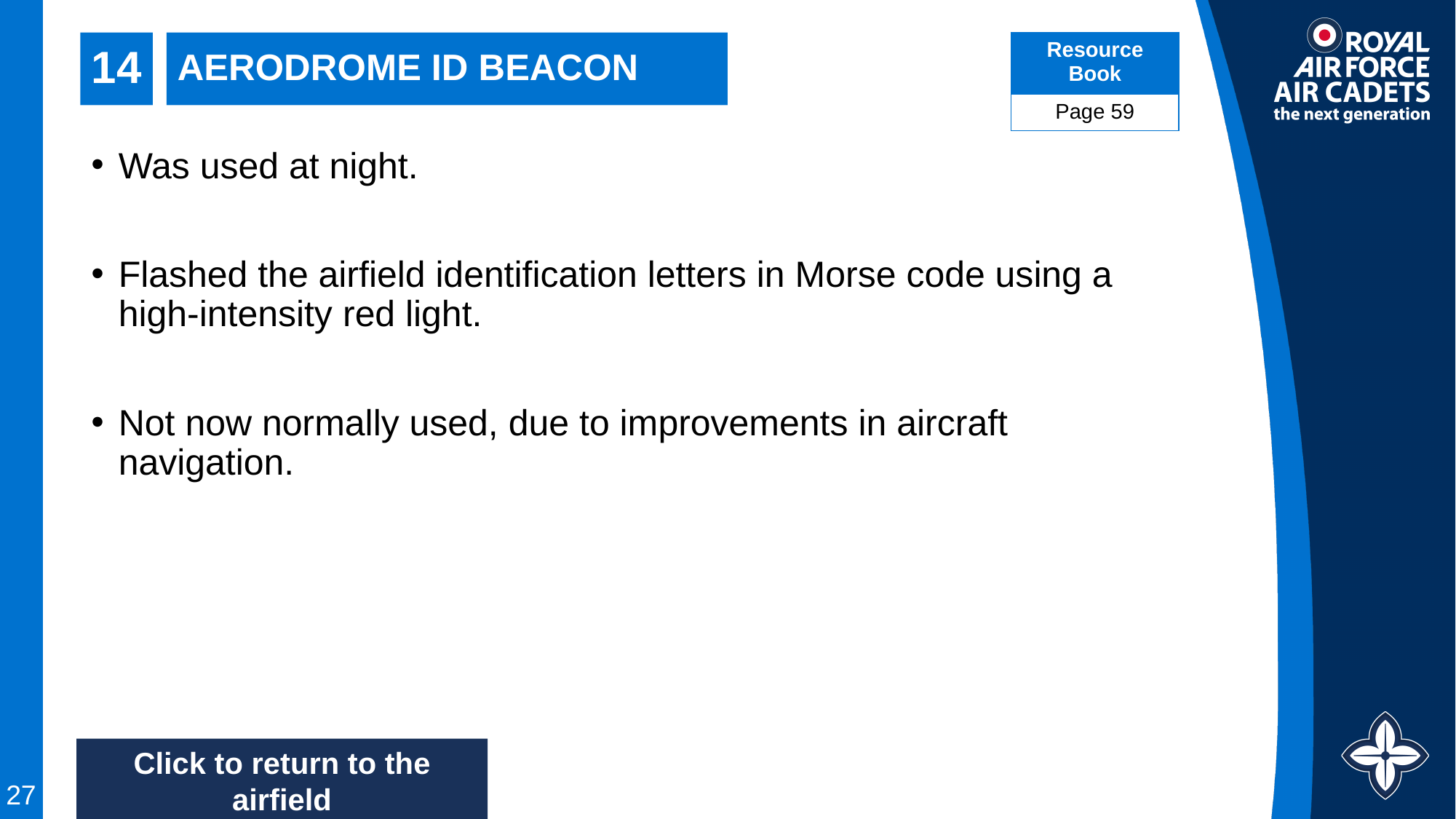

14
| Resource Book |
| --- |
| Page 59 |
# AERODROME ID BEACON
Was used at night.

Flashed the airfield identification letters in Morse code using a high-intensity red light.

Not now normally used, due to improvements in aircraft navigation.

Click to return to the airfield